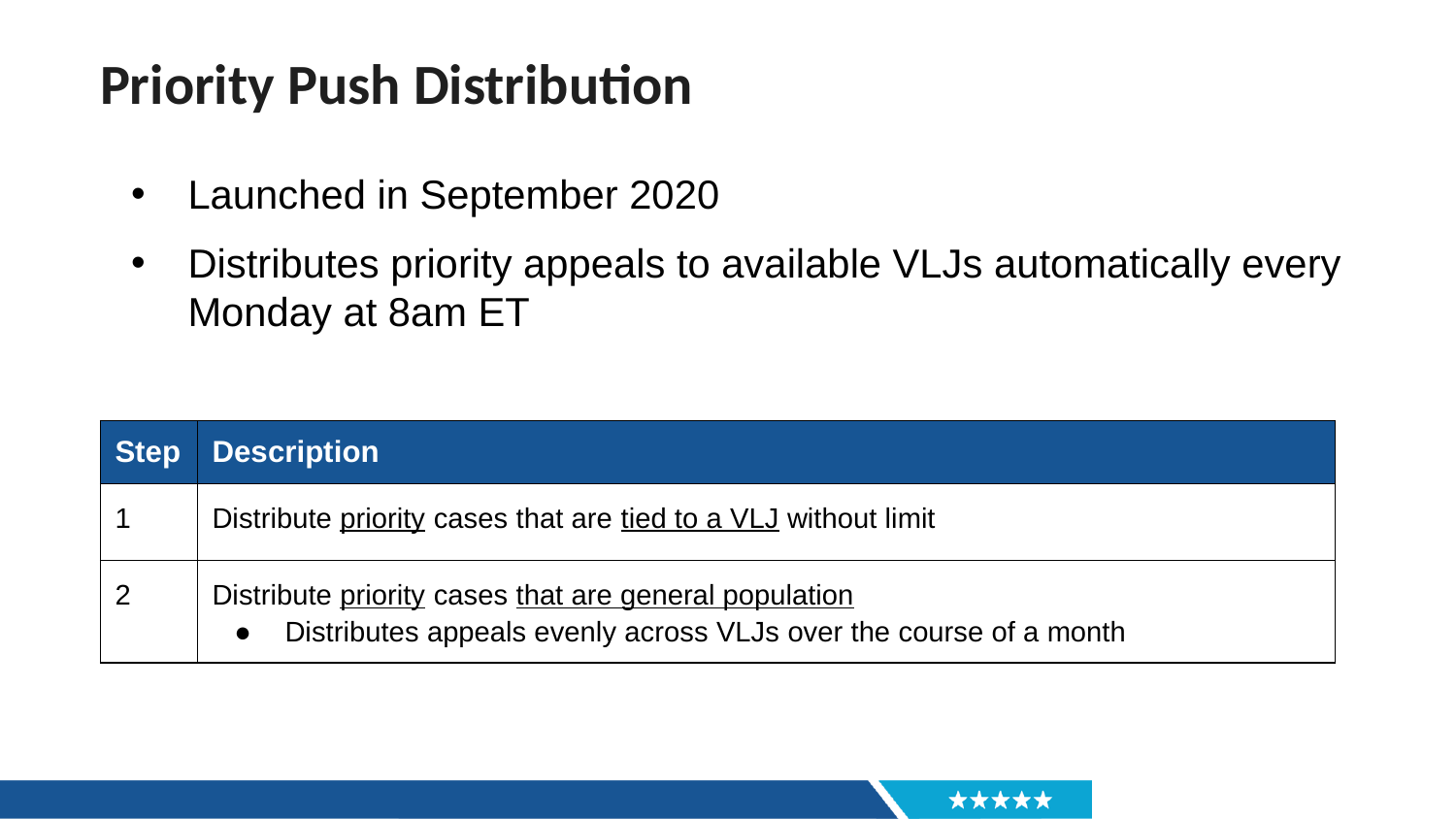

# Priority Push Distribution
Launched in September 2020
Distributes priority appeals to available VLJs automatically every Monday at 8am ET

| Step | Description |
| --- | --- |
| 1 | Distribute priority cases that are tied to a VLJ without limit |
| 2 | Distribute priority cases that are general population Distributes appeals evenly across VLJs over the course of a month |